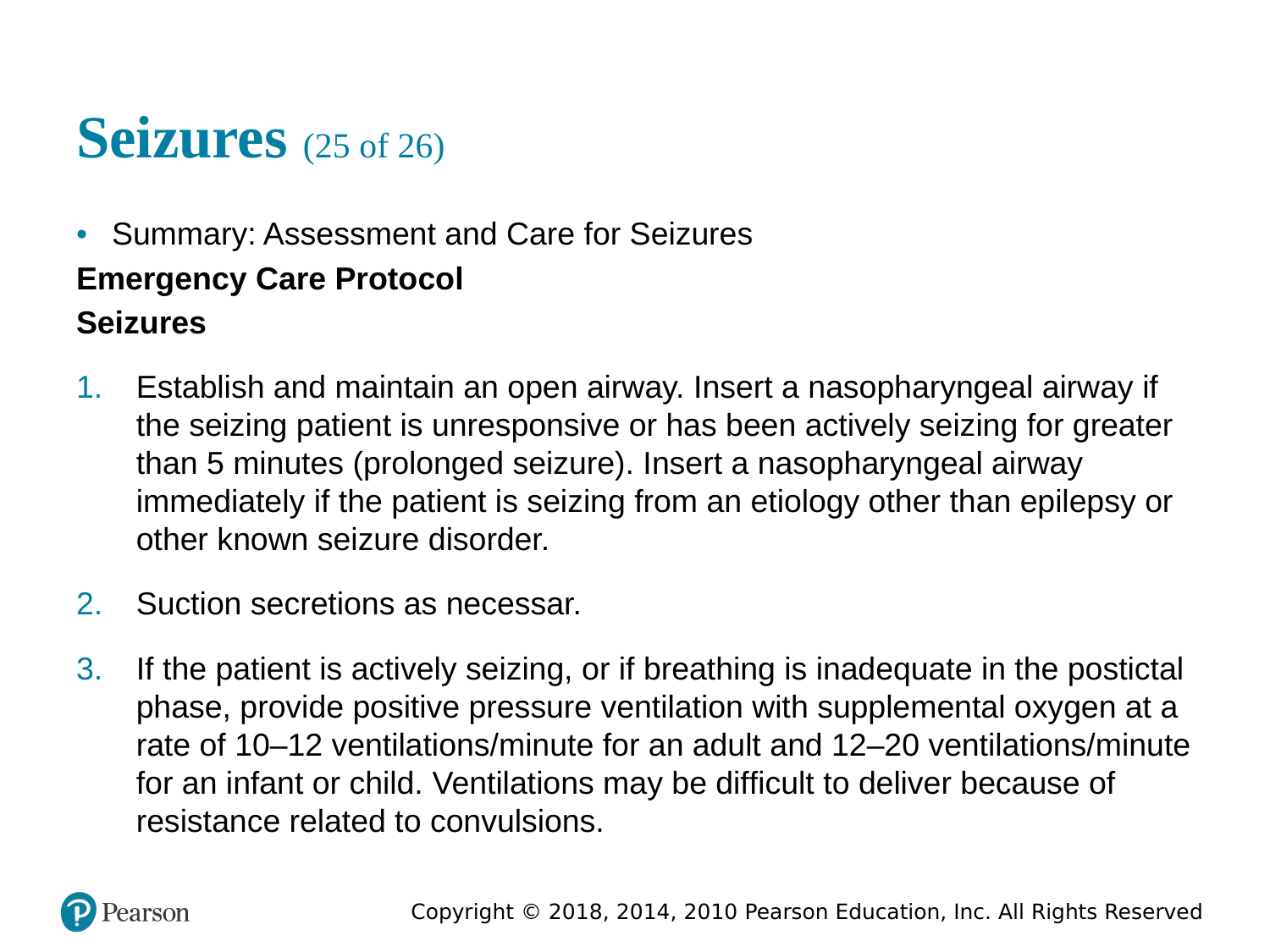

# Seizures (25 of 26)
Summary: Assessment and Care for Seizures
Emergency Care Protocol
Seizures
Establish and maintain an open airway. Insert a nasopharyngeal airway if the seizing patient is unresponsive or has been actively seizing for greater than 5 minutes (prolonged seizure). Insert a nasopharyngeal airway immediately if the patient is seizing from an etiology other than epilepsy or other known seizure disorder.
Suction secretions as necessar.
If the patient is actively seizing, or if breathing is inadequate in the postictal phase, provide positive pressure ventilation with supplemental oxygen at a rate of 10–12 ventilations/minute for an adult and 12–20 ventilations/minute for an infant or child. Ventilations may be difﬁcult to deliver because of resistance related to convulsions.